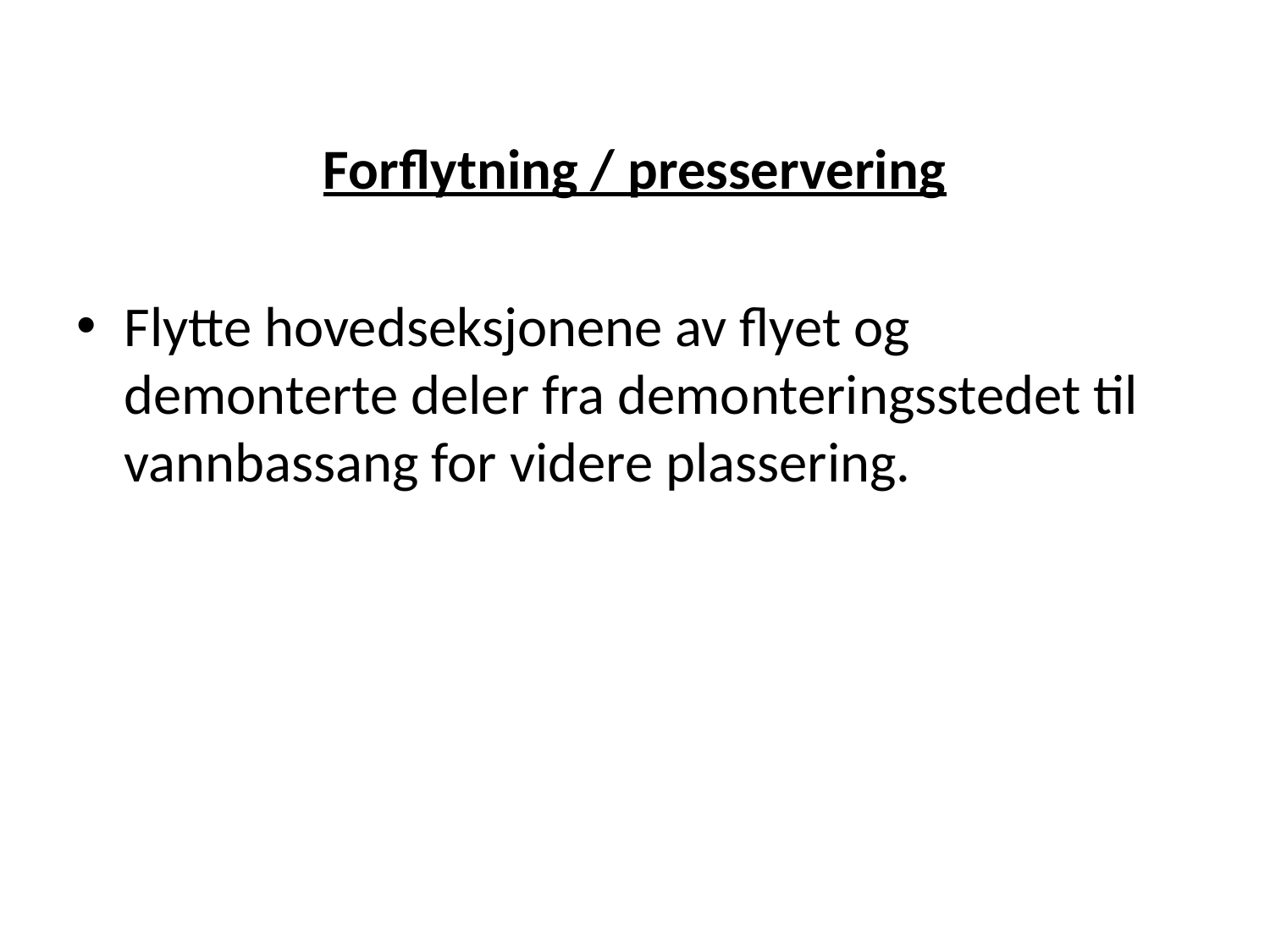

Forflytning / presservering

Flytte hovedseksjonene av flyet og demonterte deler fra demonteringsstedet til vannbassang for videre plassering.